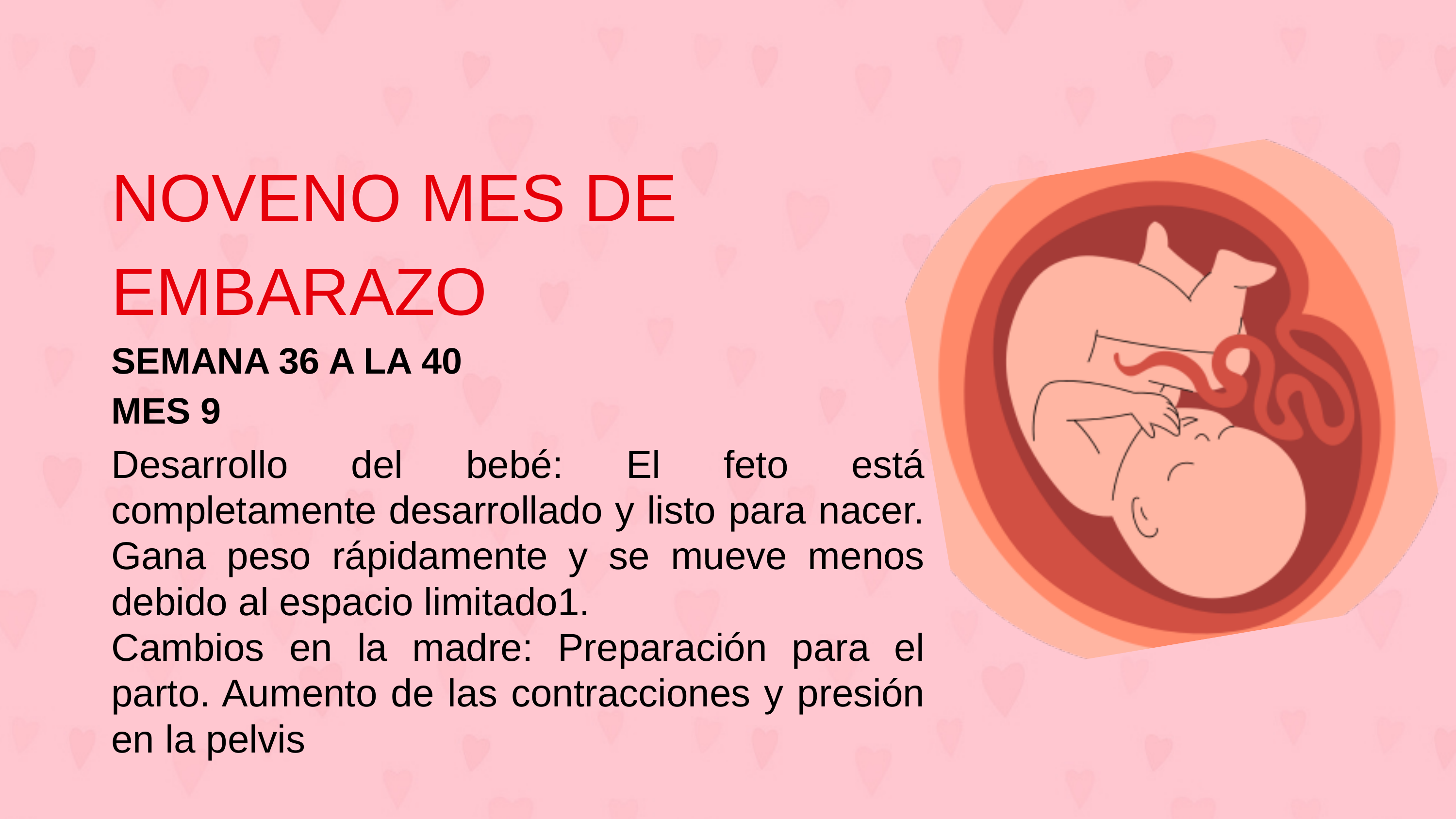

NOVENO MES DE
EMBARAZO

SEMANA 36 A LA 40
MES 9
Desarrollo del bebé: El feto está completamente desarrollado y listo para nacer. Gana peso rápidamente y se mueve menos debido al espacio limitado1.
Cambios en la madre: Preparación para el parto. Aumento de las contracciones y presión en la pelvis